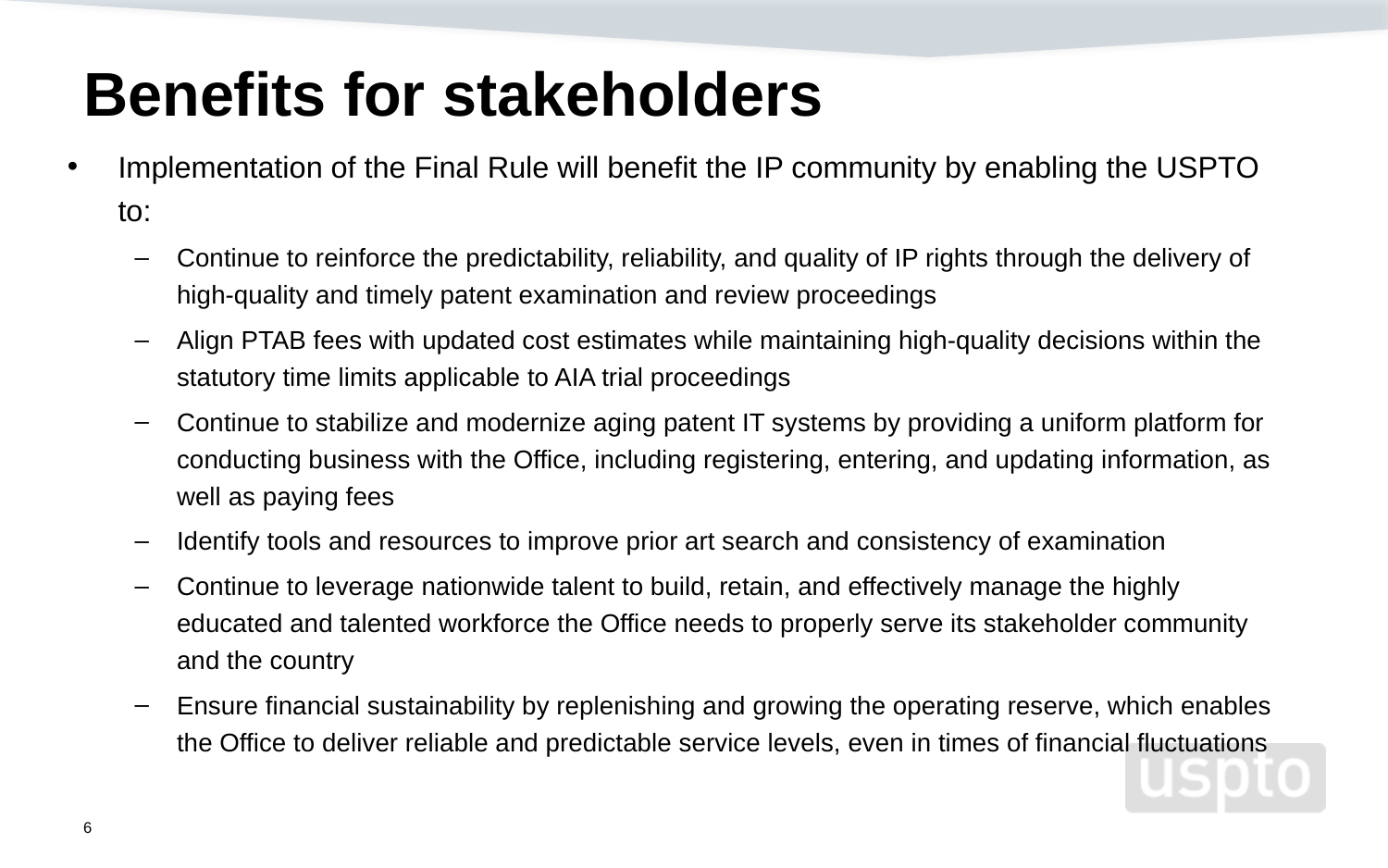

# Benefits for stakeholders
Implementation of the Final Rule will benefit the IP community by enabling the USPTO to:
Continue to reinforce the predictability, reliability, and quality of IP rights through the delivery of high-quality and timely patent examination and review proceedings
Align PTAB fees with updated cost estimates while maintaining high-quality decisions within the statutory time limits applicable to AIA trial proceedings
Continue to stabilize and modernize aging patent IT systems by providing a uniform platform for conducting business with the Office, including registering, entering, and updating information, as well as paying fees
Identify tools and resources to improve prior art search and consistency of examination
Continue to leverage nationwide talent to build, retain, and effectively manage the highly educated and talented workforce the Office needs to properly serve its stakeholder community and the country
Ensure financial sustainability by replenishing and growing the operating reserve, which enables the Office to deliver reliable and predictable service levels, even in times of financial fluctuations

6